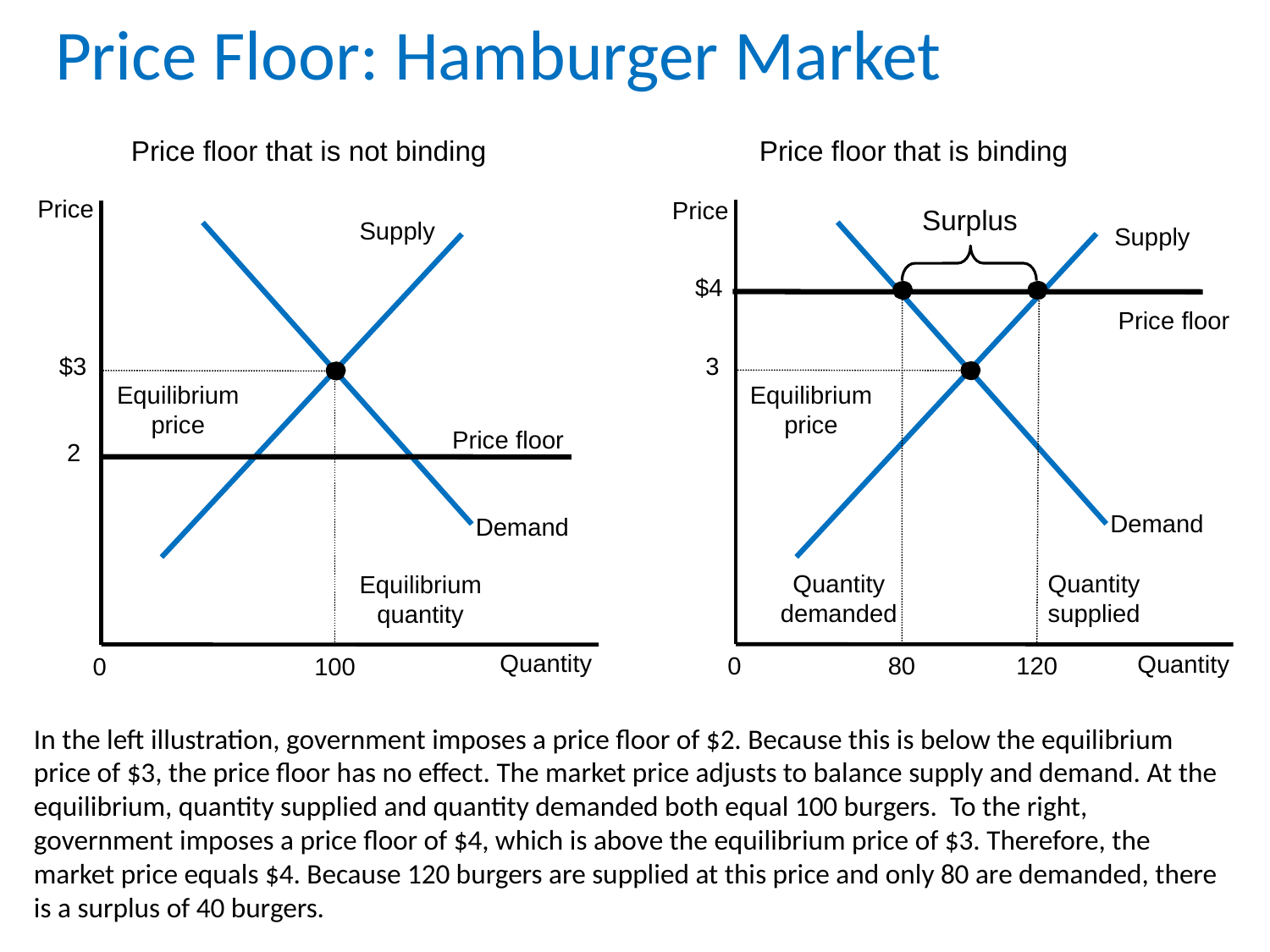

# Price Floor: Hamburger Market
Price floor that is not binding
Price floor that is binding
Price

Price

Surplus
Supply
Supply
Demand
Demand
$4
Price floor

120
80
3
$3

Equilibrium
price
Equilibrium
price
100
Price floor
2
Quantity
demanded
Quantity
supplied
Equilibrium
quantity
Quantity
0
Quantity
0
In the left illustration, government imposes a price floor of $2. Because this is below the equilibrium price of $3, the price floor has no effect. The market price adjusts to balance supply and demand. At the equilibrium, quantity supplied and quantity demanded both equal 100 burgers.  To the right, government imposes a price floor of $4, which is above the equilibrium price of $3. Therefore, the market price equals $4. Because 120 burgers are supplied at this price and only 80 are demanded, there is a surplus of 40 burgers.